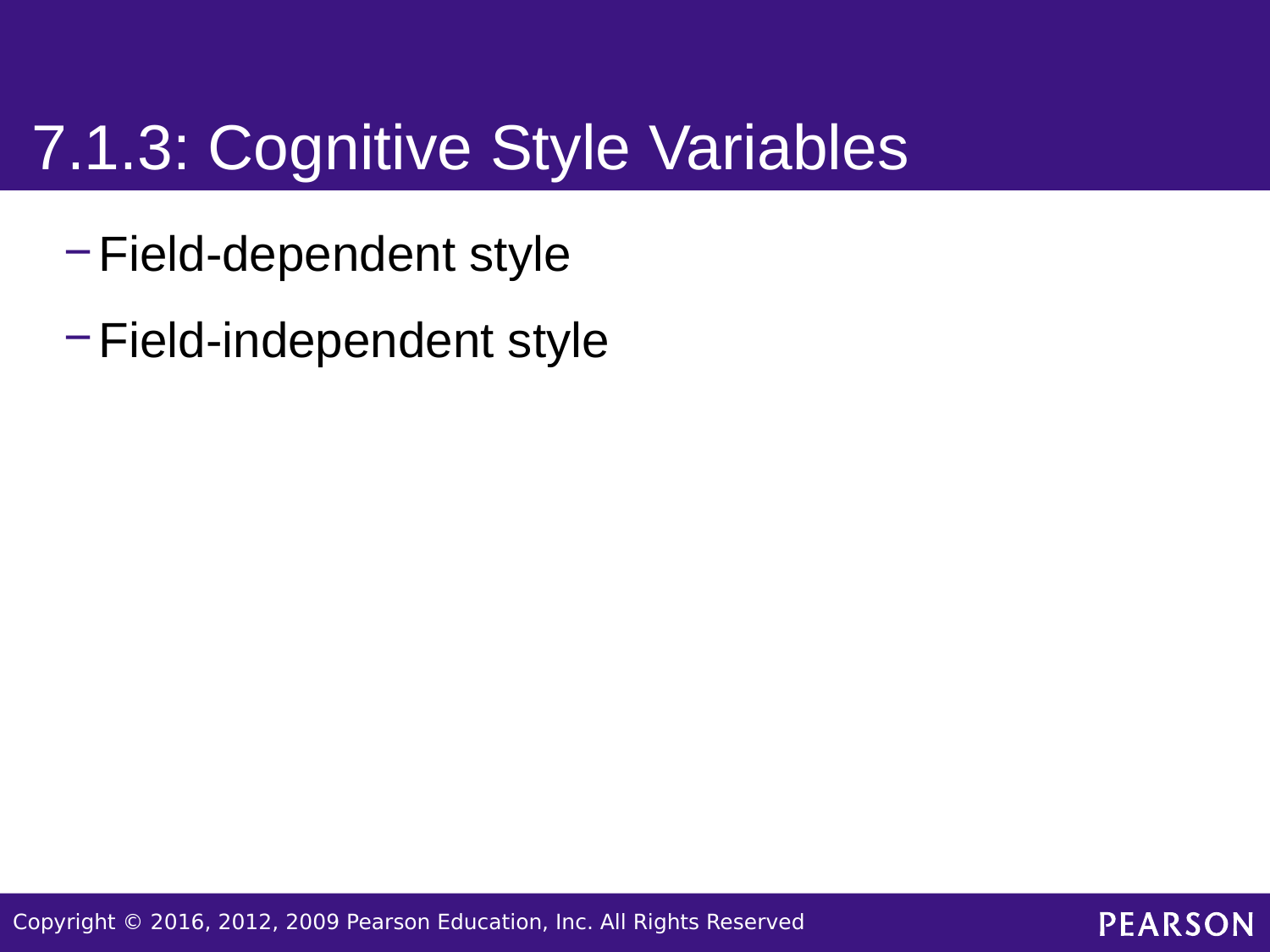

# 7.1.3: Cognitive Style Variables
Field-dependent style
Field-independent style